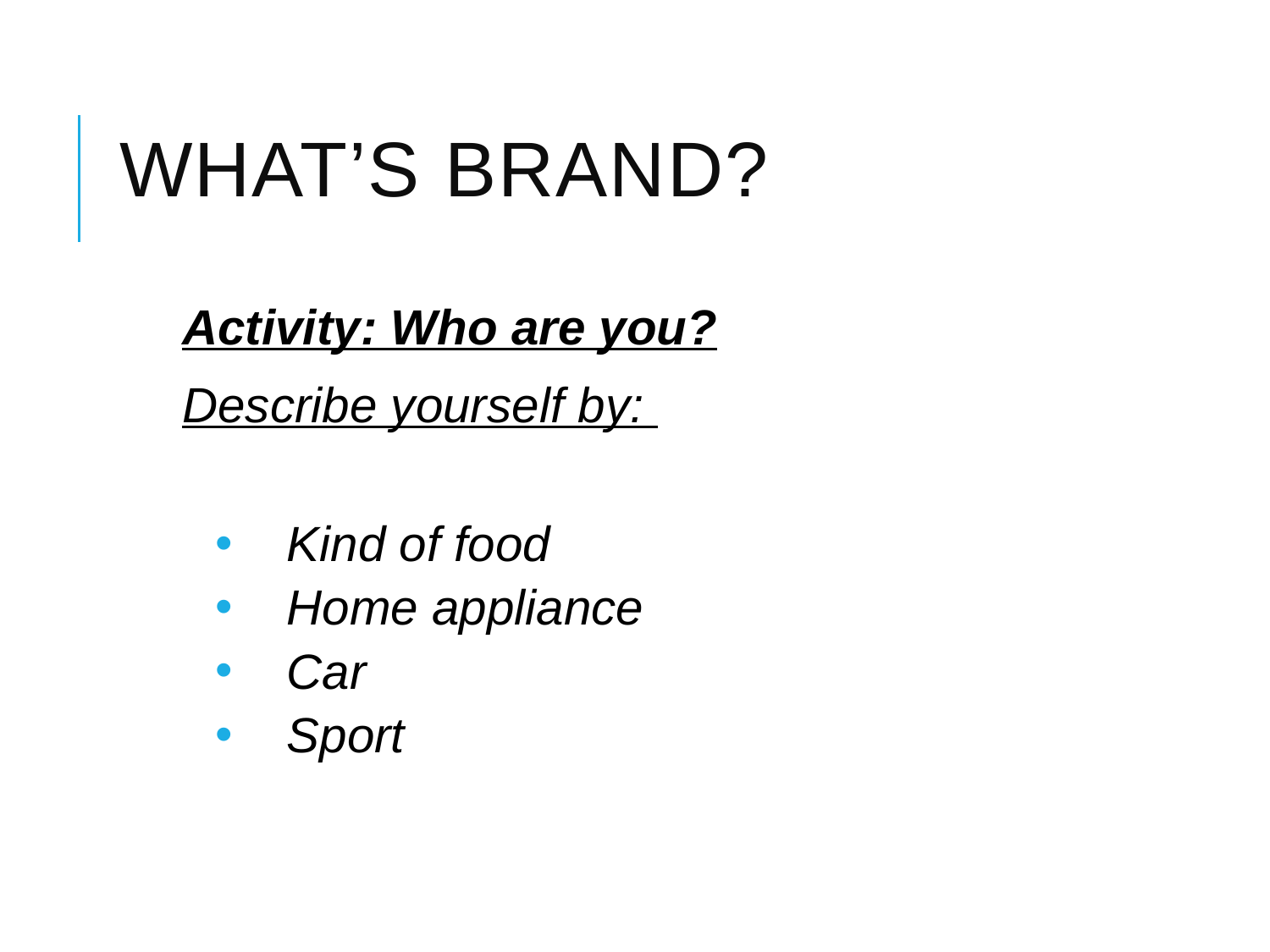

# What’s brand?
Activity: Who are you?
Describe yourself by:

Kind of food
Home appliance
Car
Sport